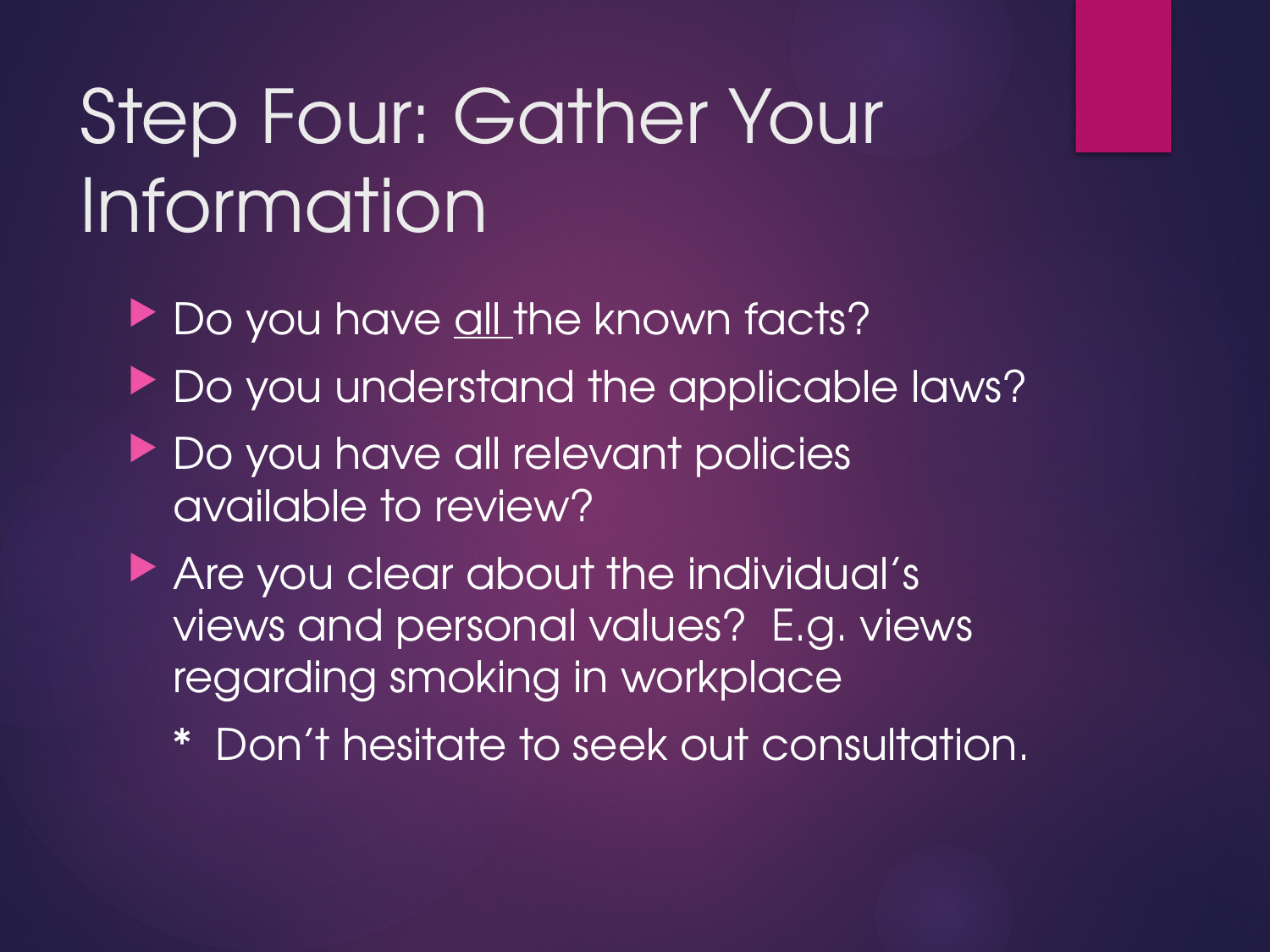

# Step Four: Gather Your Information
Do you have all the known facts?
Do you understand the applicable laws?
Do you have all relevant policies available to review?
Are you clear about the individual’s views and personal values?  E.g. views regarding smoking in workplace
	*  Don’t hesitate to seek out consultation.